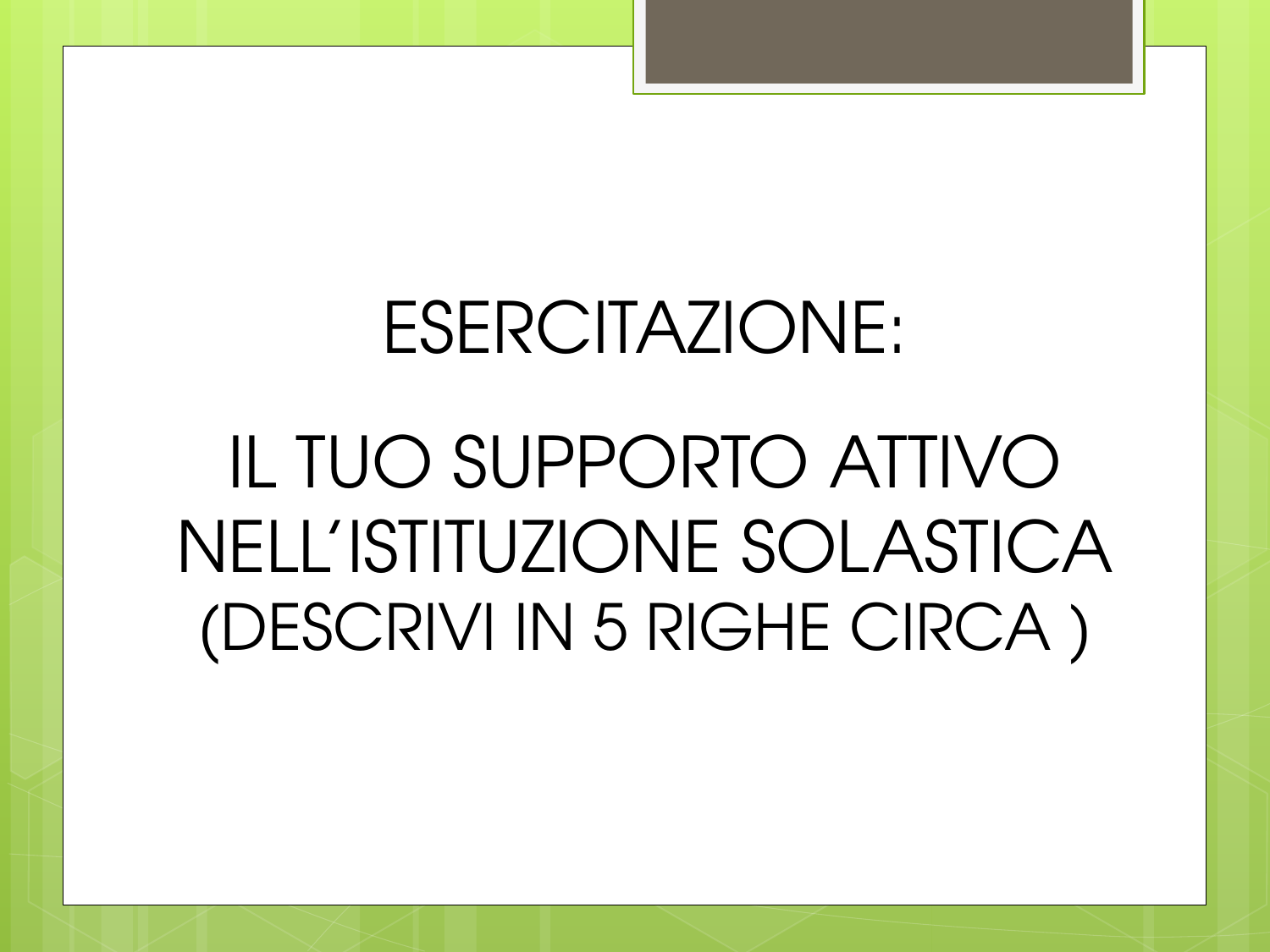

ESERCITAZIONE:

IL TUO SUPPORTO ATTIVO NELL’ISTITUZIONE SOLASTICA
(DESCRIVI IN 5 RIGHE CIRCA )